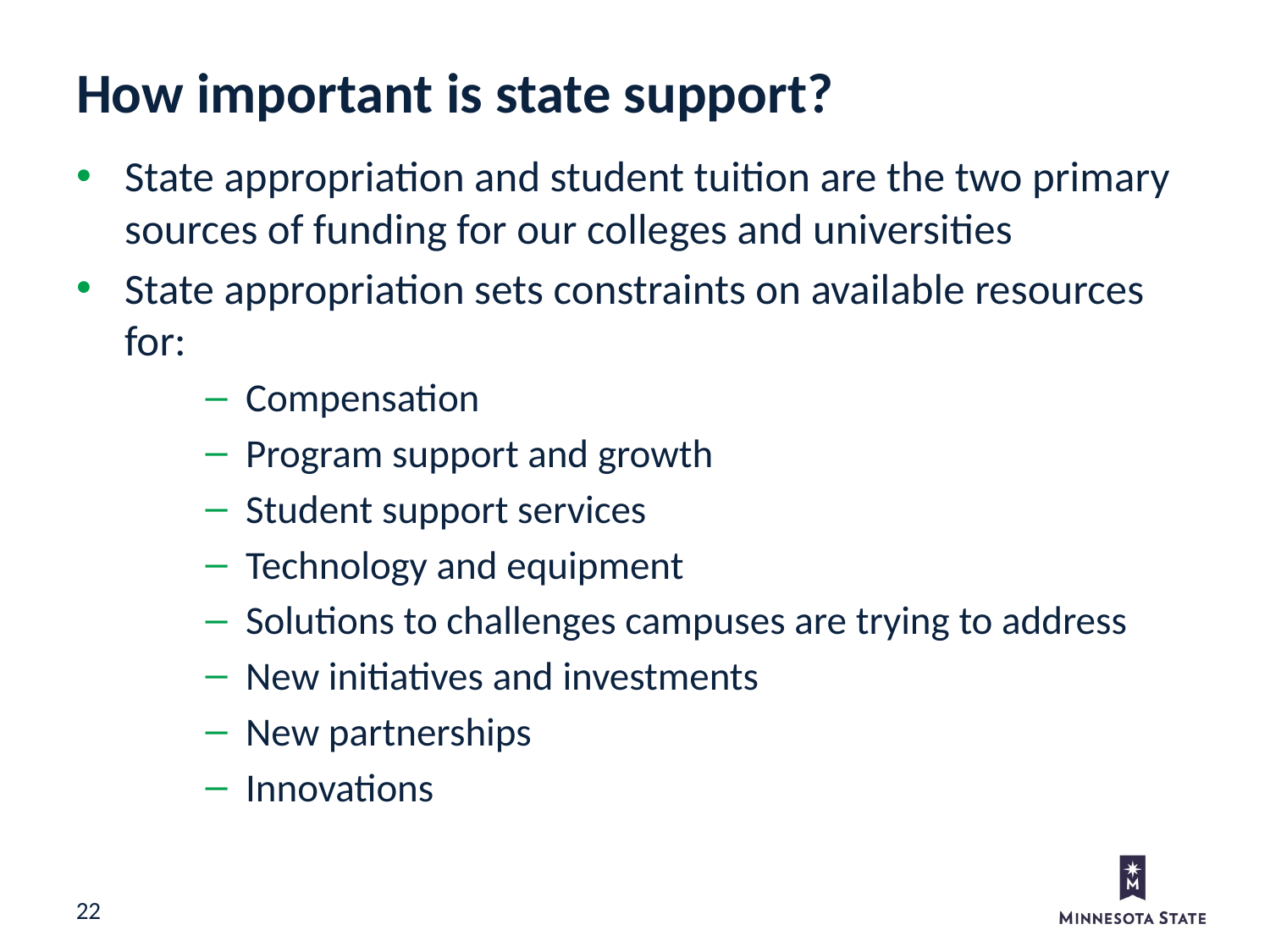

How important is state support?
State appropriation and student tuition are the two primary sources of funding for our colleges and universities
State appropriation sets constraints on available resources for:
Compensation
Program support and growth
Student support services
Technology and equipment
Solutions to challenges campuses are trying to address
New initiatives and investments
New partnerships
Innovations